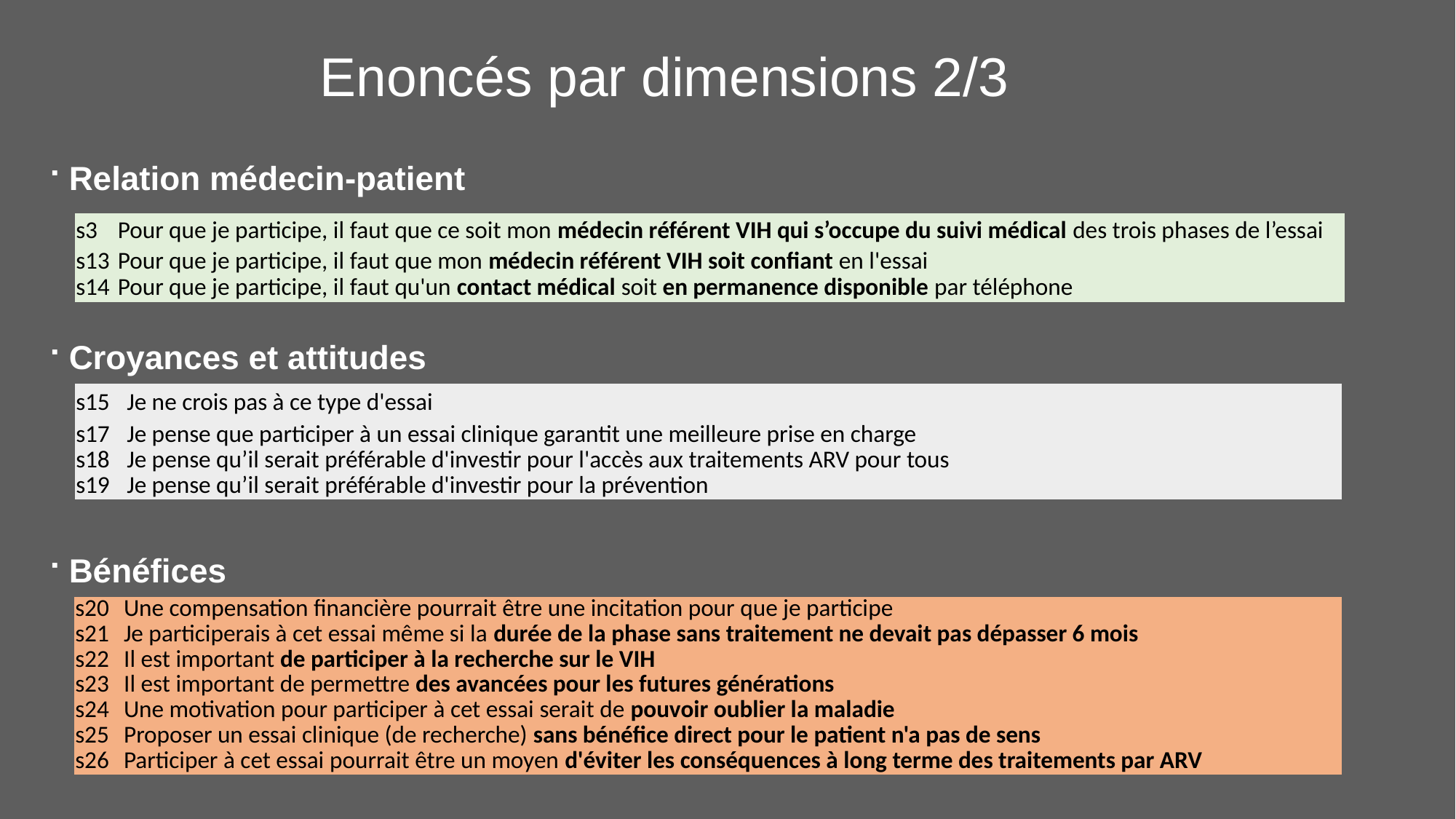

Enoncés par dimensions 2/3
Relation médecin-patient

Croyances et attitudes

Bénéfices
| s3 | Pour que je participe, il faut que ce soit mon médecin référent VIH qui s’occupe du suivi médical des trois phases de l’essai |
| --- | --- |
| s13 | Pour que je participe, il faut que mon médecin référent VIH soit confiant en l'essai |
| s14 | Pour que je participe, il faut qu'un contact médical soit en permanence disponible par téléphone |
| s15 | Je ne crois pas à ce type d'essai |
| --- | --- |
| s17 | Je pense que participer à un essai clinique garantit une meilleure prise en charge |
| s18 | Je pense qu’il serait préférable d'investir pour l'accès aux traitements ARV pour tous |
| s19 | Je pense qu’il serait préférable d'investir pour la prévention |
| s20 | Une compensation financière pourrait être une incitation pour que je participe |
| --- | --- |
| s21 | Je participerais à cet essai même si la durée de la phase sans traitement ne devait pas dépasser 6 mois |
| s22 | Il est important de participer à la recherche sur le VIH |
| s23 | Il est important de permettre des avancées pour les futures générations |
| s24 | Une motivation pour participer à cet essai serait de pouvoir oublier la maladie |
| s25 | Proposer un essai clinique (de recherche) sans bénéfice direct pour le patient n'a pas de sens |
| s26 | Participer à cet essai pourrait être un moyen d'éviter les conséquences à long terme des traitements par ARV |